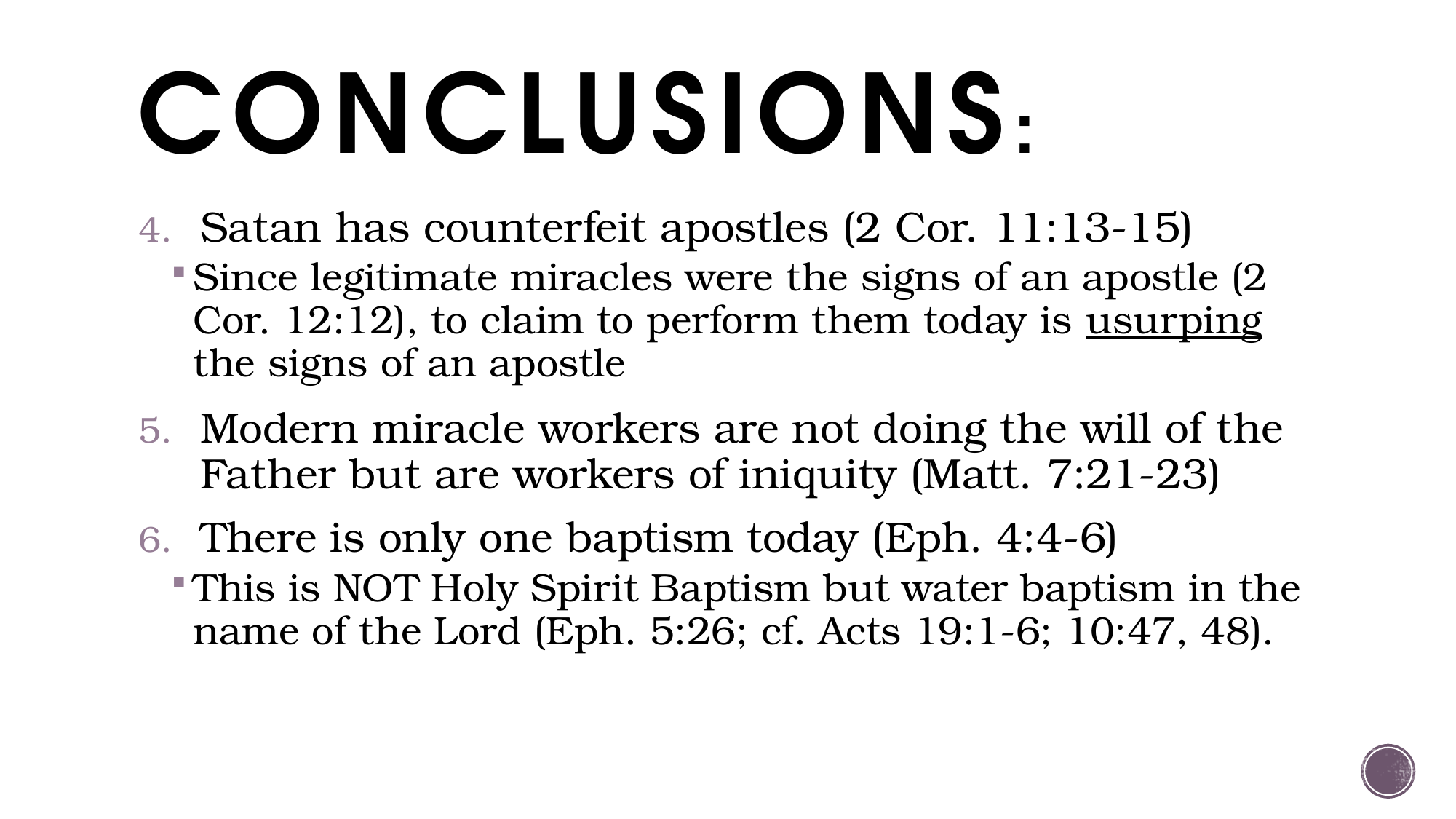

# CONCLUSIONS:
Satan has counterfeit apostles (2 Cor. 11:13-15)
Since legitimate miracles were the signs of an apostle (2 Cor. 12:12), to claim to perform them today is usurping the signs of an apostle
Modern miracle workers are not doing the will of the Father but are workers of iniquity (Matt. 7:21-23)
There is only one baptism today (Eph. 4:4-6)
This is NOT Holy Spirit Baptism but water baptism in the name of the Lord (Eph. 5:26; cf. Acts 19:1-6; 10:47, 48).